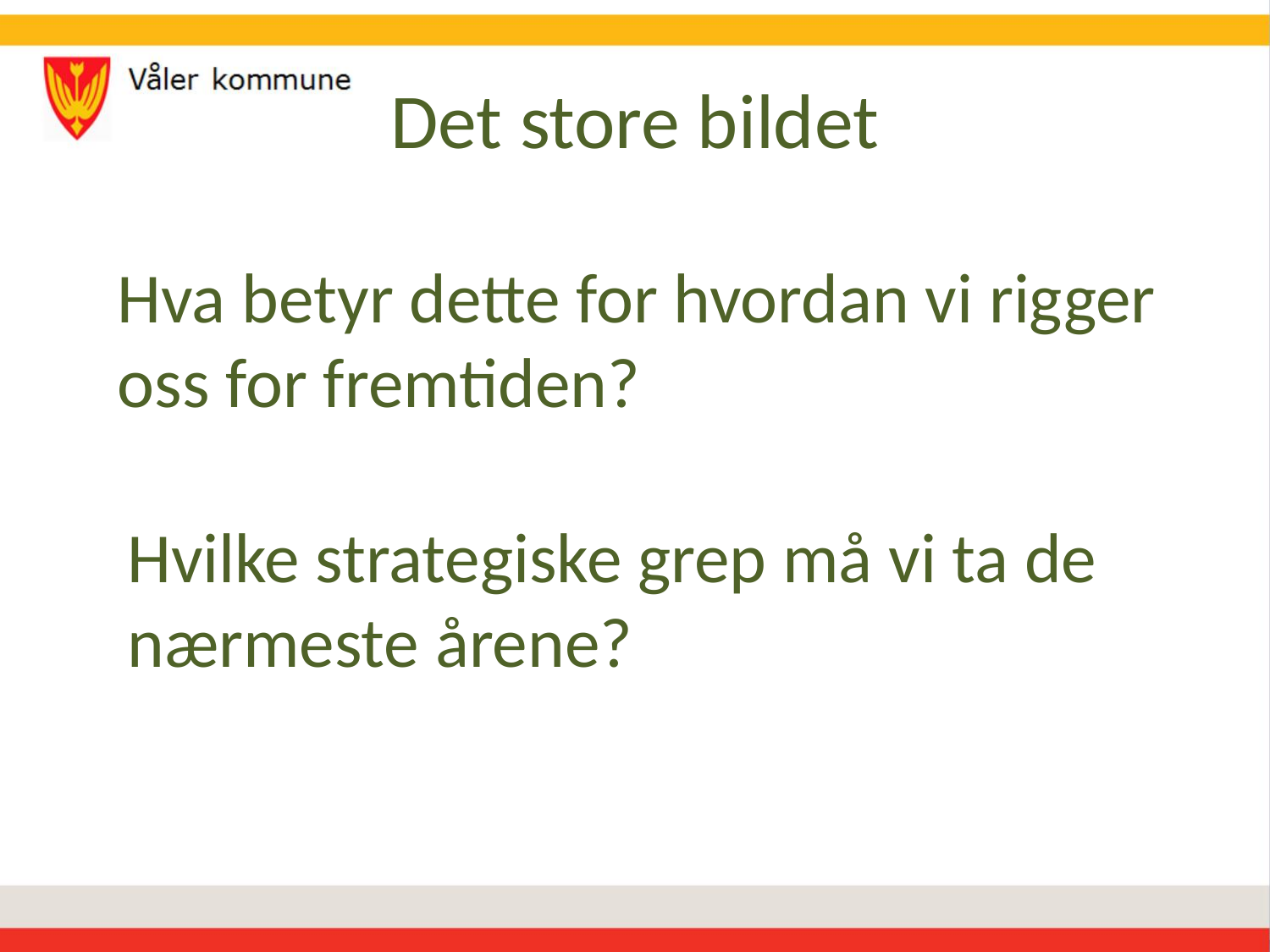

# Det store bildet
Hva betyr dette for hvordan vi rigger oss for fremtiden?
Hvilke strategiske grep må vi ta de nærmeste årene?